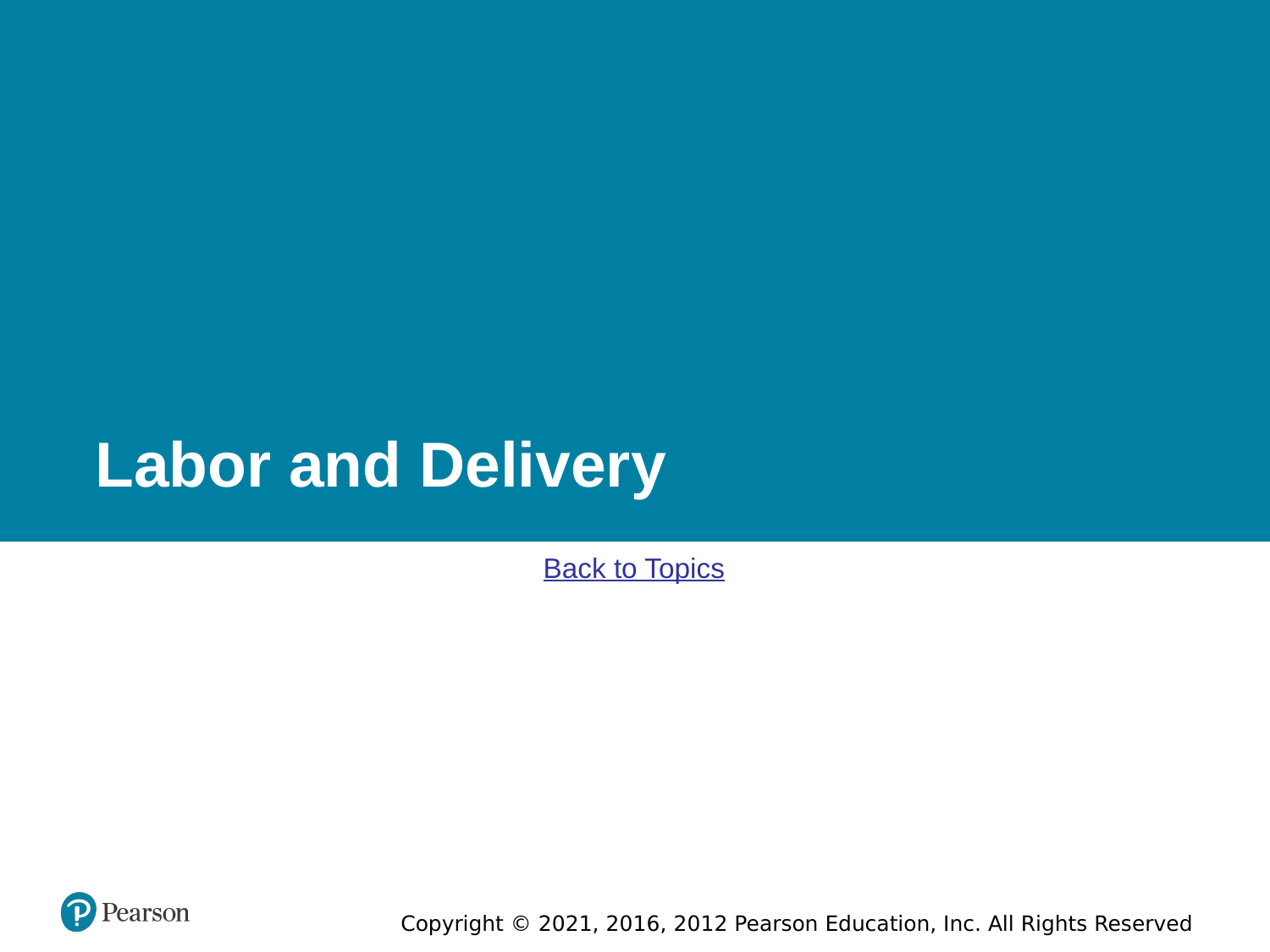

# Labor and Delivery
Back to Topics